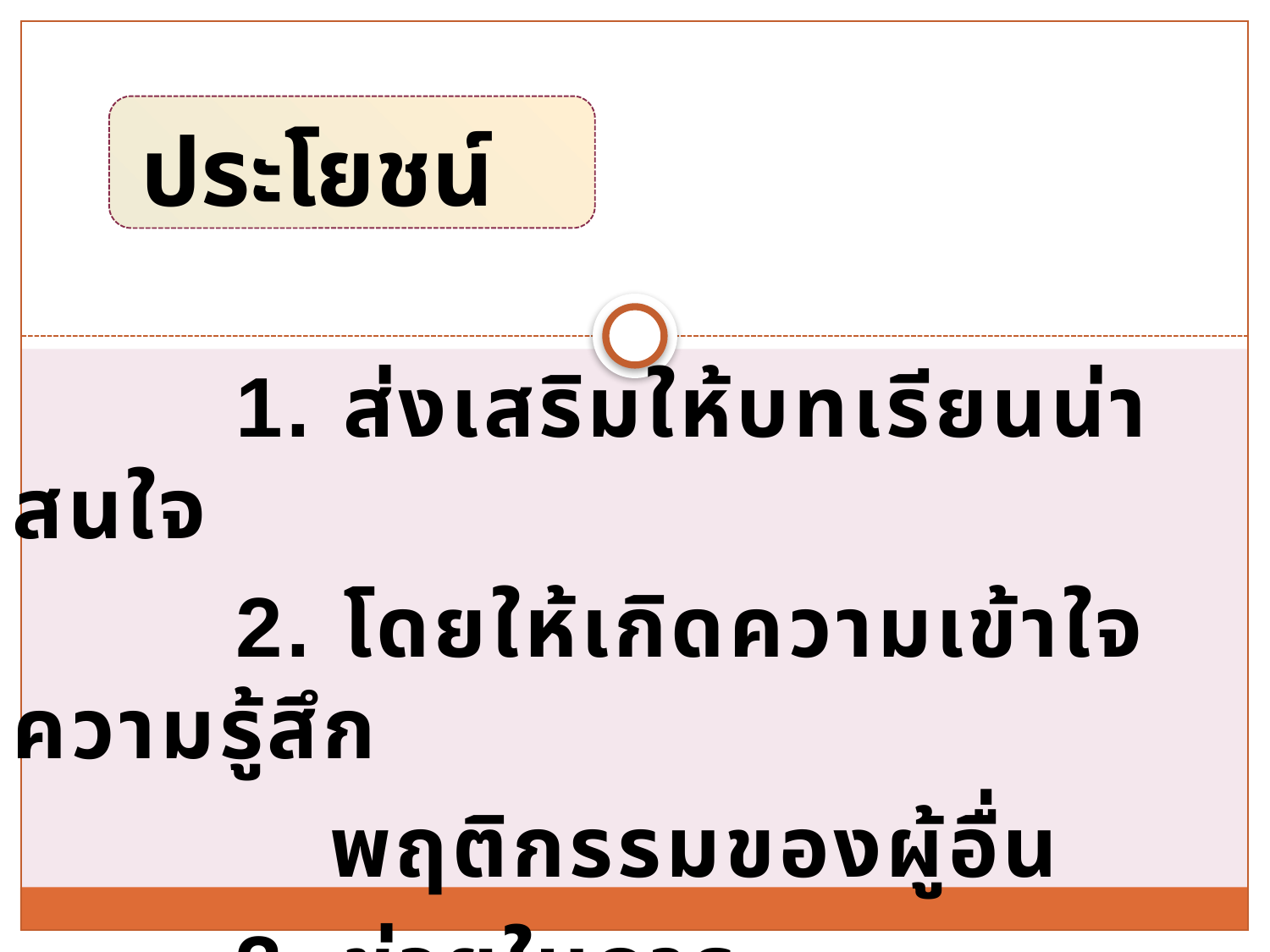

# ประโยชน์
        1. ส่งเสริมให้บทเรียนน่าสนใจ
        2. โดยให้เกิดความเข้าใจ ความรู้สึก
            พฤติกรรมของผู้อื่น
        3. ช่วยในการเปลี่ยนแปลงเจตคติ